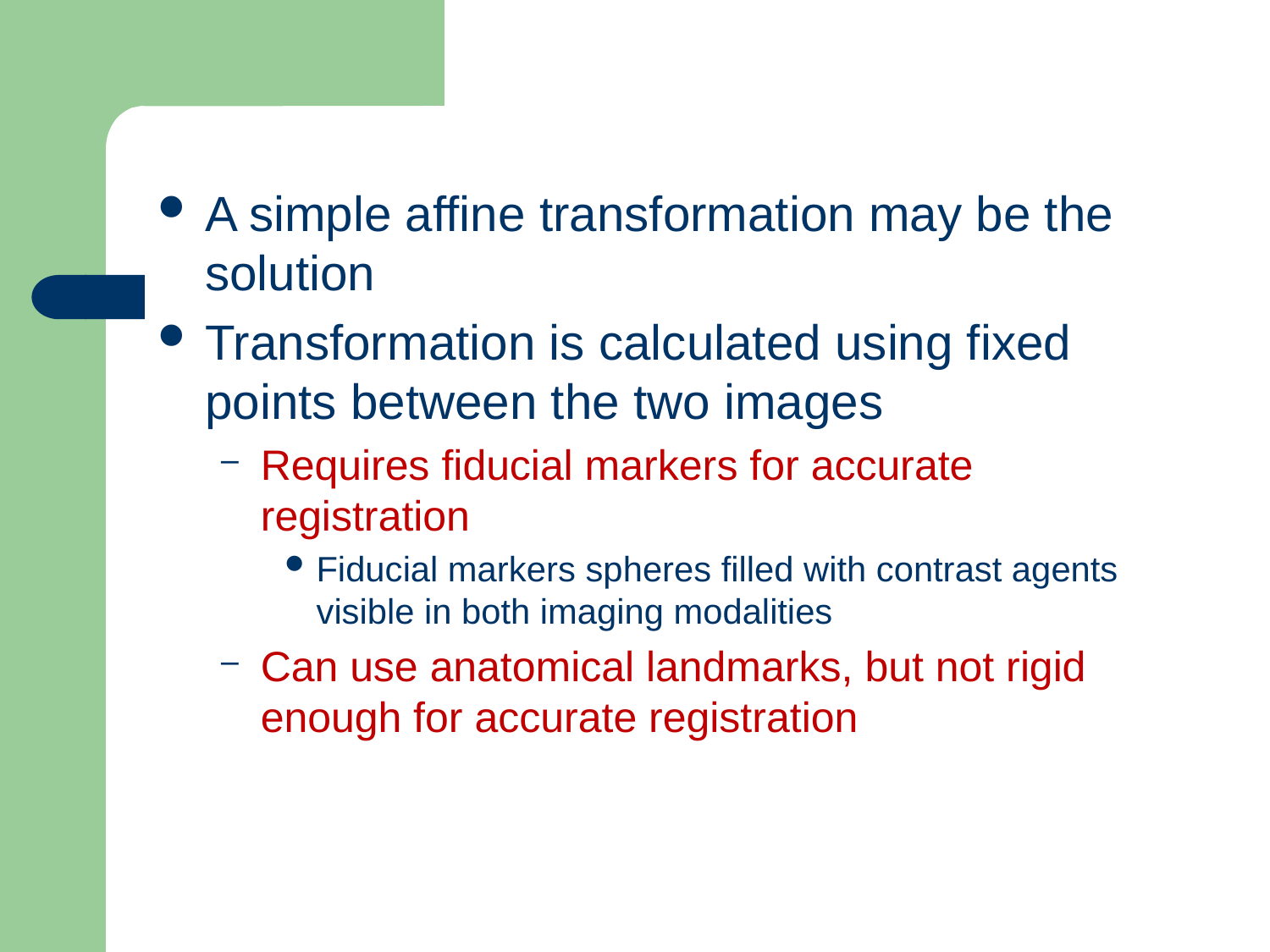

A simple affine transformation may be the solution
Transformation is calculated using fixed points between the two images
Requires fiducial markers for accurate registration
Fiducial markers spheres filled with contrast agents visible in both imaging modalities
Can use anatomical landmarks, but not rigid enough for accurate registration